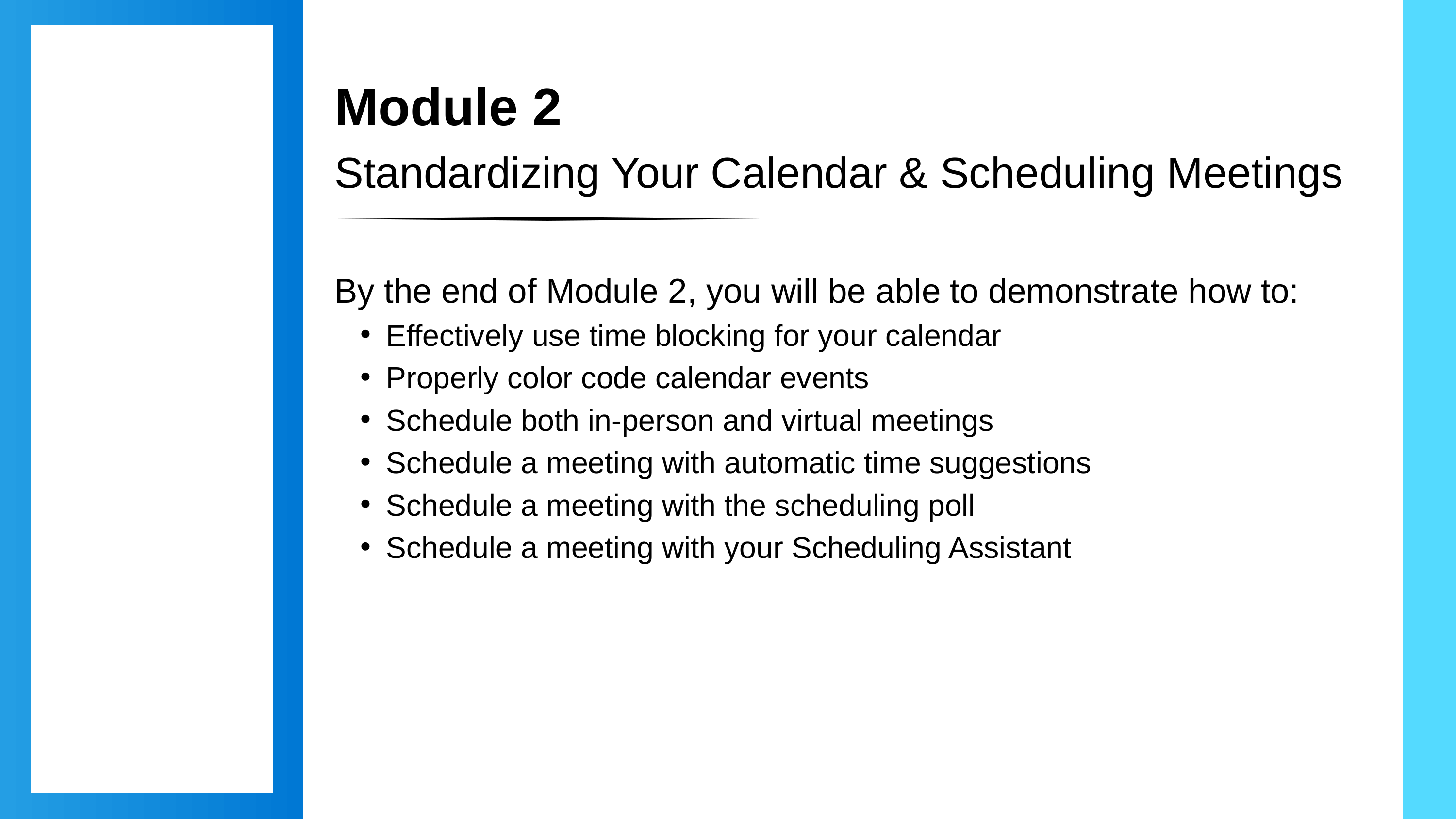

Module 2
Standardizing Your Calendar & Scheduling Meetings

By the end of Module 2, you will be able to demonstrate how to:
Effectively use time blocking for your calendar
Properly color code calendar events
Schedule both in-person and virtual meetings
Schedule a meeting with automatic time suggestions
Schedule a meeting with the scheduling poll
Schedule a meeting with your Scheduling Assistant